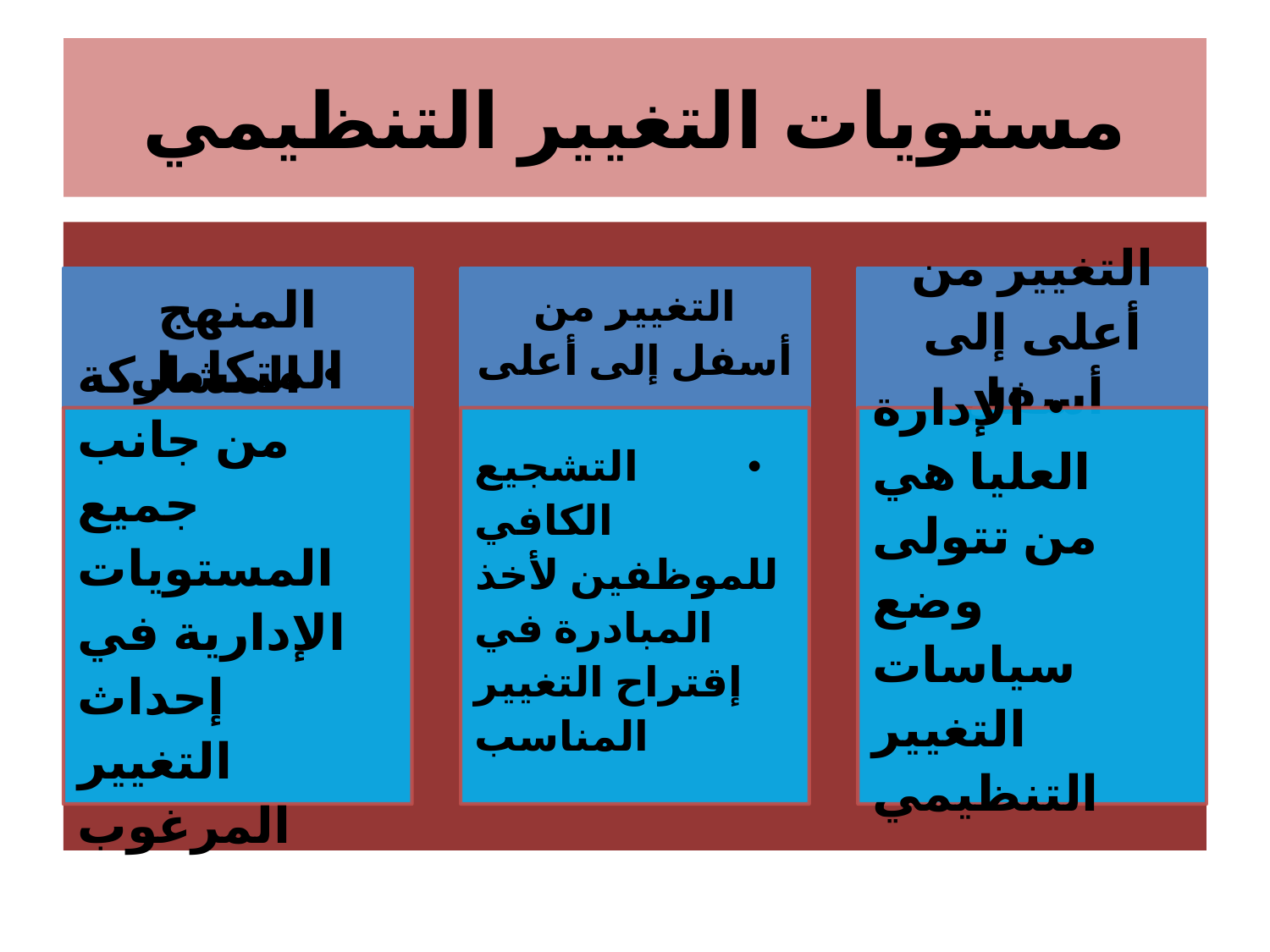

# مستويات التغيير التنظيمي
التغيير من أعلى إلى أسفل
التغيير من أسفل إلى أعلى